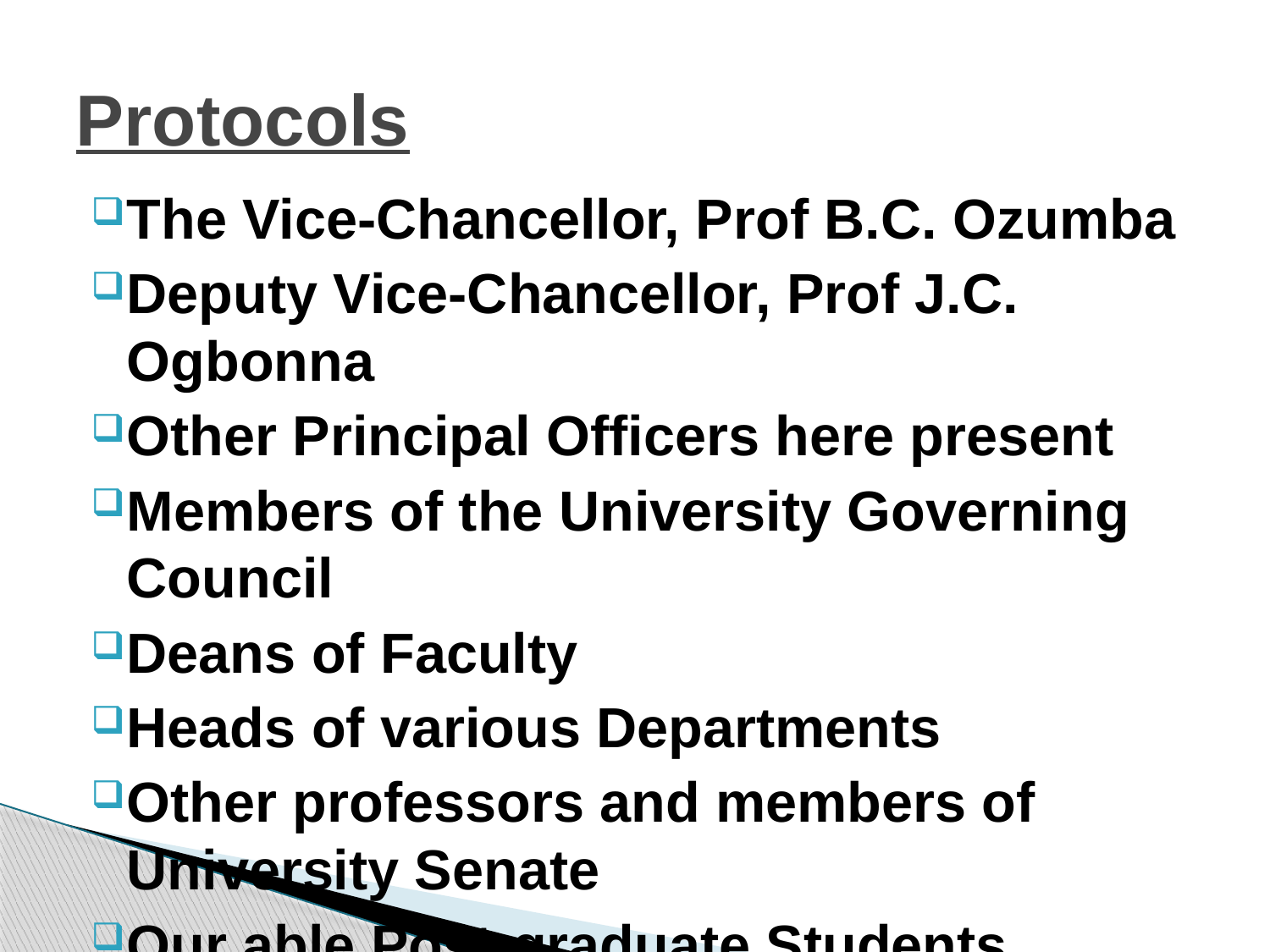

# Protocols
The Vice-Chancellor, Prof B.C. Ozumba
Deputy Vice-Chancellor, Prof J.C. Ogbonna
Other Principal Officers here present
Members of the University Governing Council
Deans of Faculty
Heads of various Departments
Other professors and members of University Senate
Our able Post-graduate Students
Lions and Lionesses